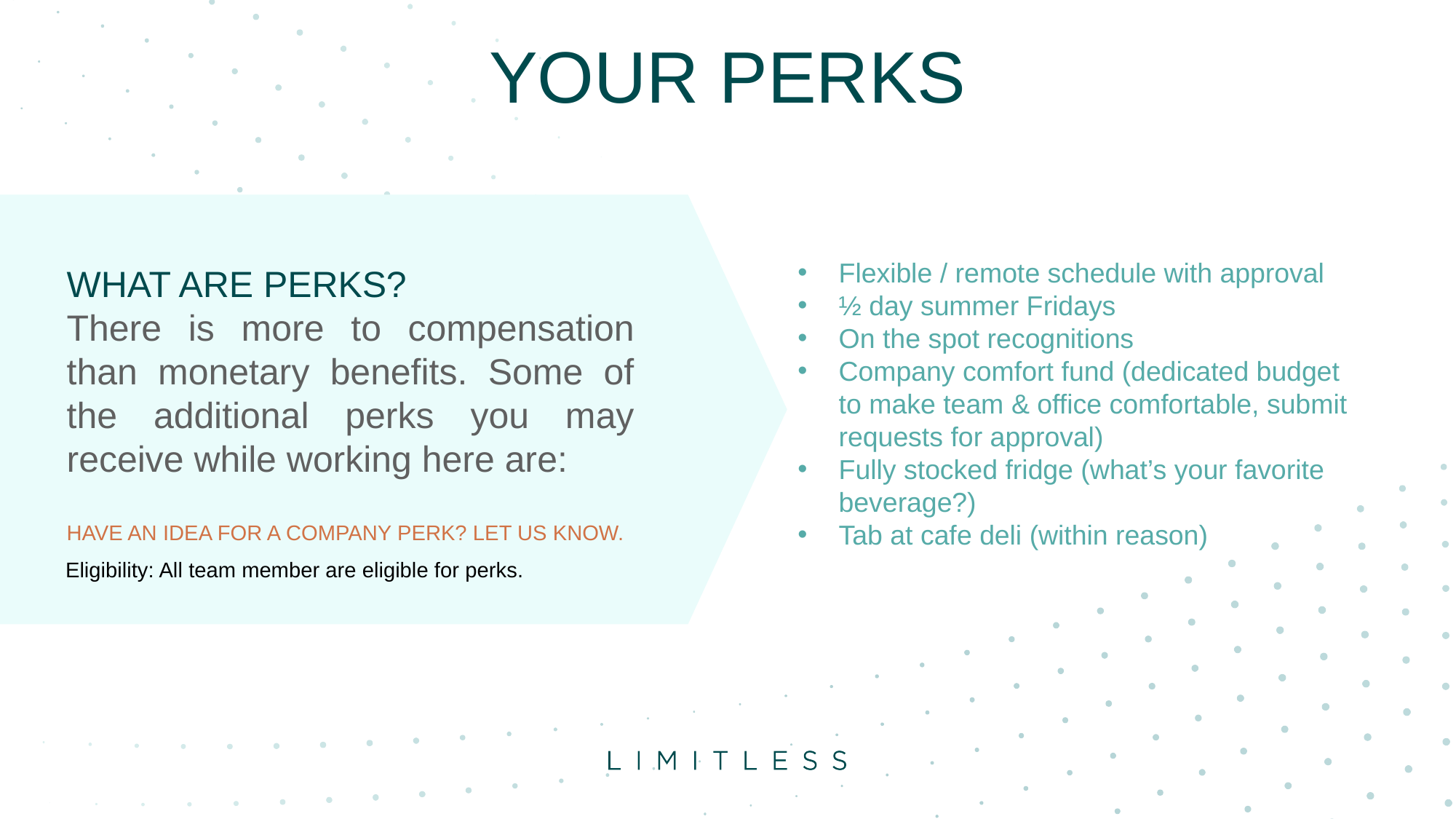

YOUR PERKS

Flexible / remote schedule with approval
½ day summer Fridays
On the spot recognitions
Company comfort fund (dedicated budget
to make team & office comfortable, submit requests for approval)
Fully stocked fridge (what’s your favorite beverage?)
Tab at cafe deli (within reason)
WHAT ARE PERKS?
There is more to compensation than monetary benefits. Some of the additional perks you may receive while working here are:

HAVE AN IDEA FOR A COMPANY PERK? LET US KNOW.
Eligibility: All team member are eligible for perks.